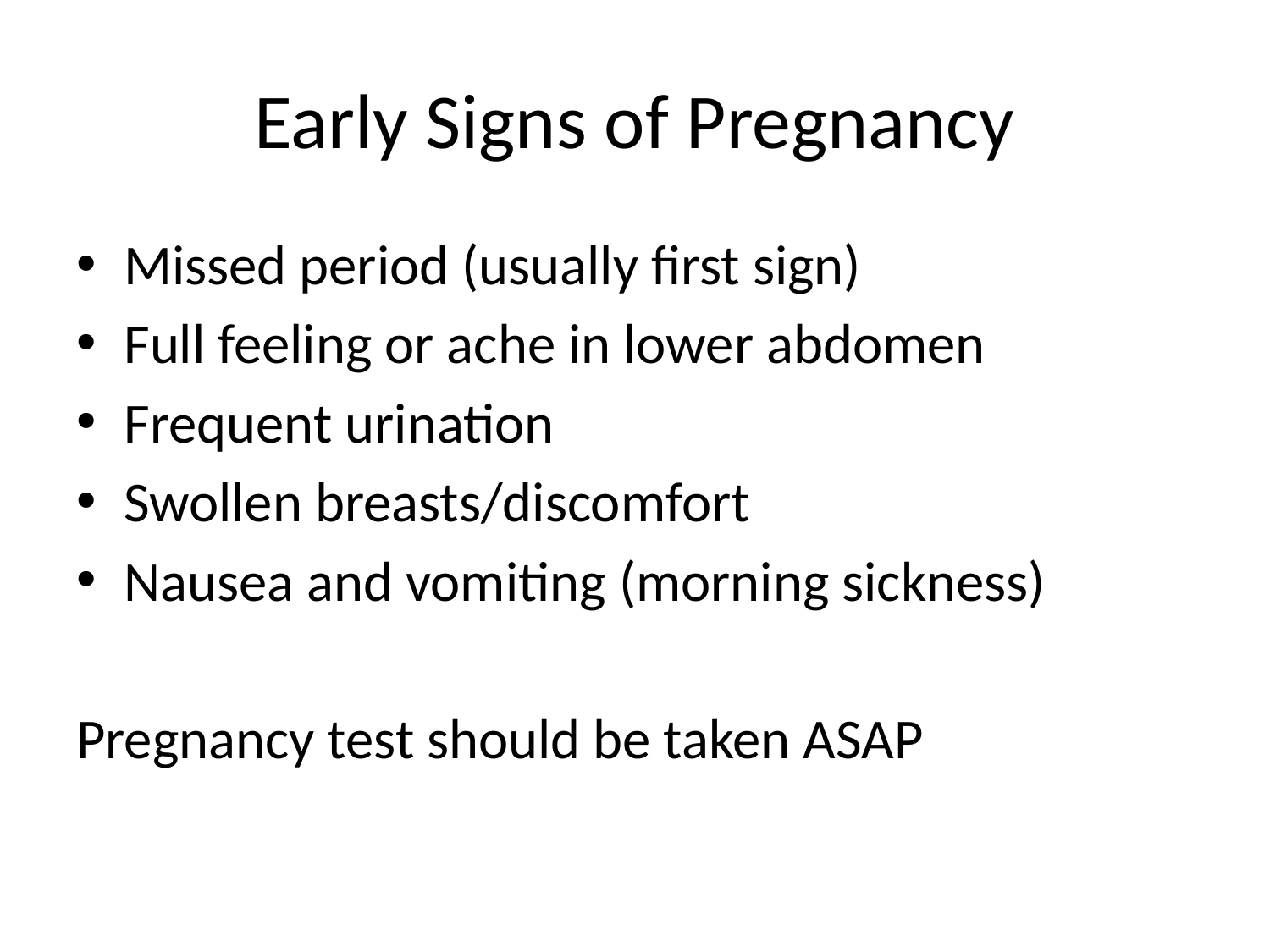

# Early Signs of Pregnancy
Missed period (usually first sign)
Full feeling or ache in lower abdomen
Frequent urination
Swollen breasts/discomfort
Nausea and vomiting (morning sickness)

Pregnancy test should be taken ASAP